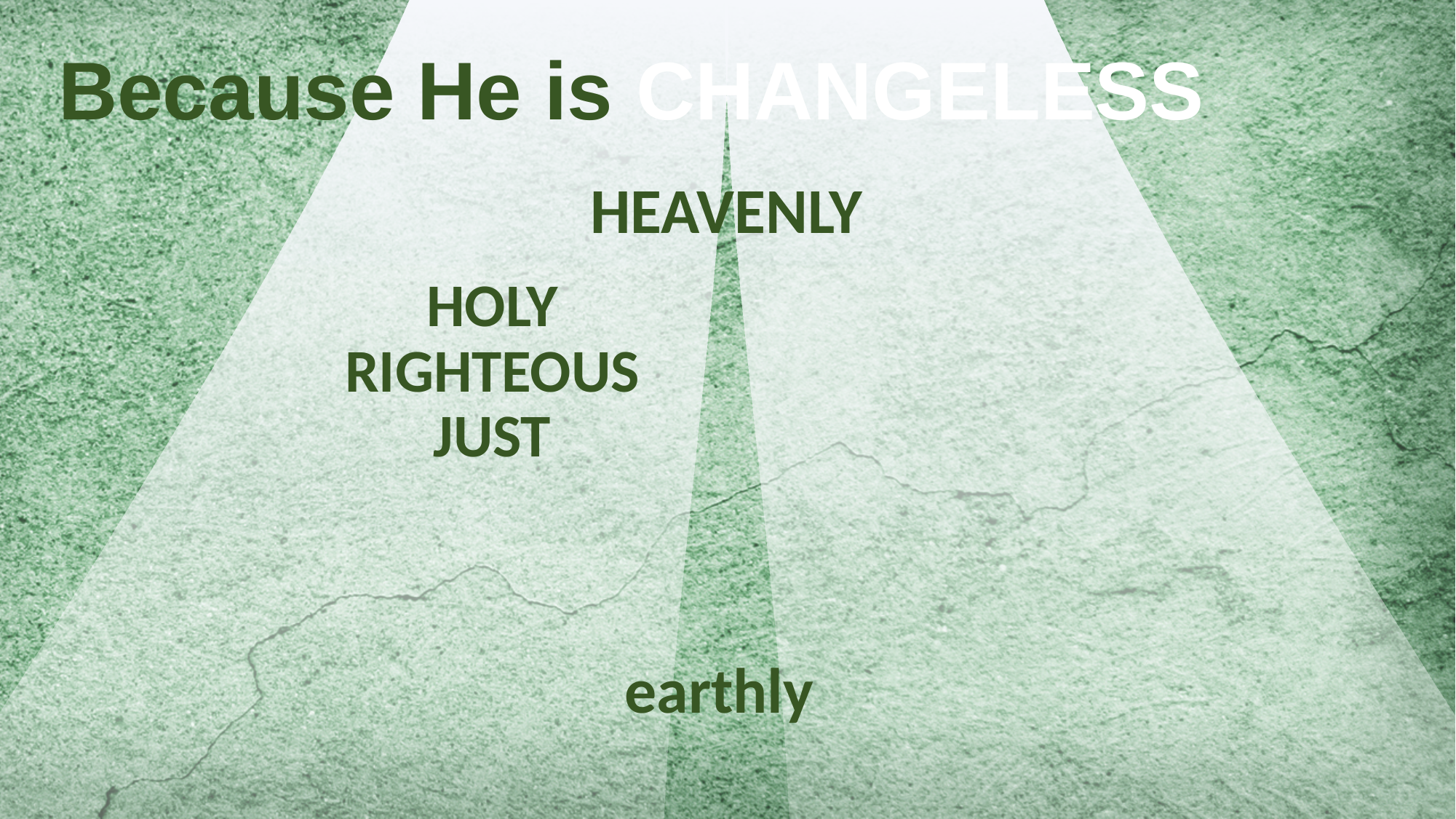

# Because He is CHANGELESS
HEAVENLY

earthly
HOLY
RIGHTEOUS
JUST